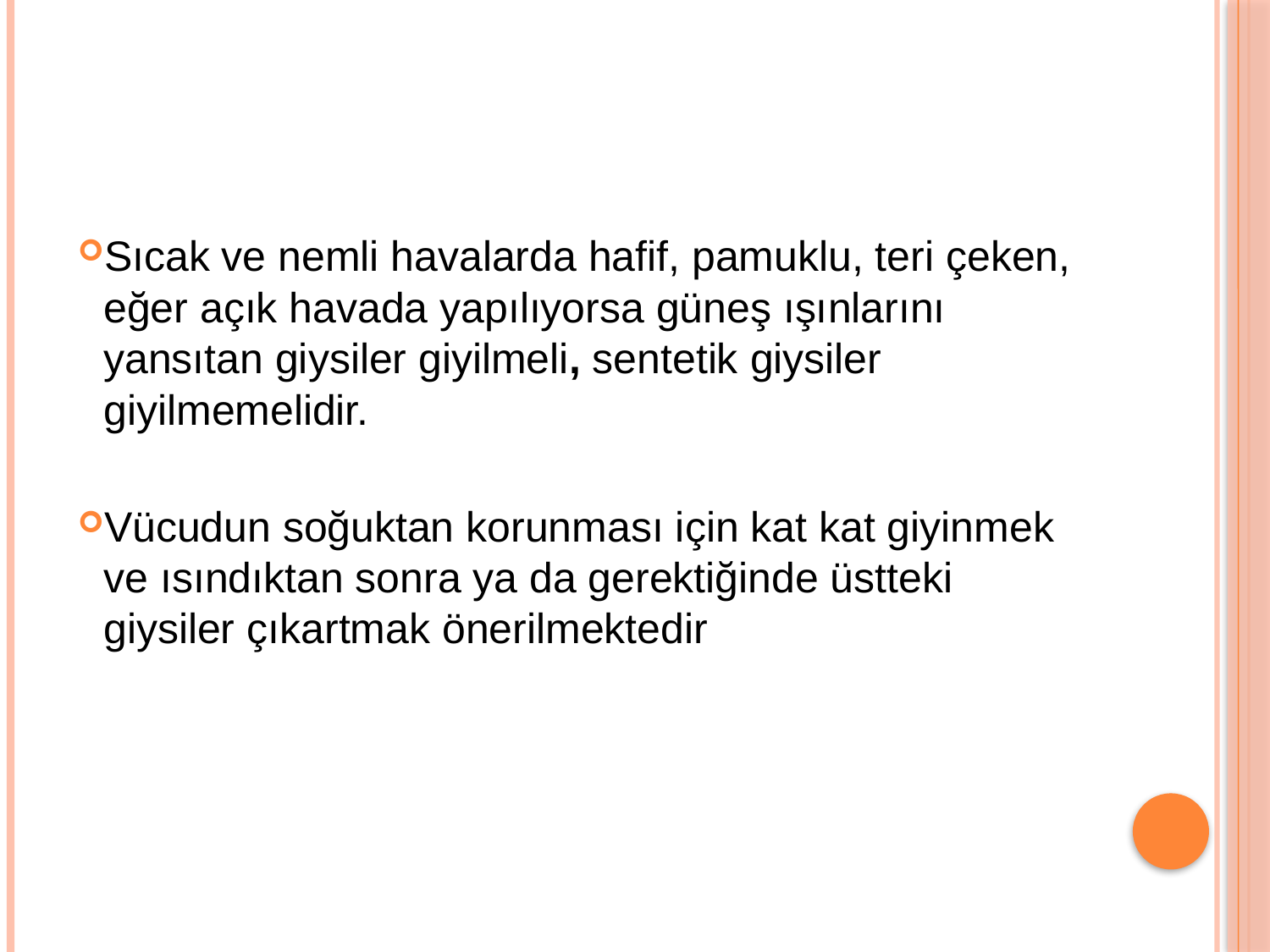

#
Sıcak ve nemli havalarda hafif, pamuklu, teri çeken, eğer açık havada yapılıyorsa güneş ışınlarını yansıtan giysiler giyilmeli, sentetik giysiler giyilmemelidir.

Vücudun soğuktan korunması için kat kat giyinmek ve ısındıktan sonra ya da gerektiğinde üstteki giysiler çıkartmak önerilmektedir